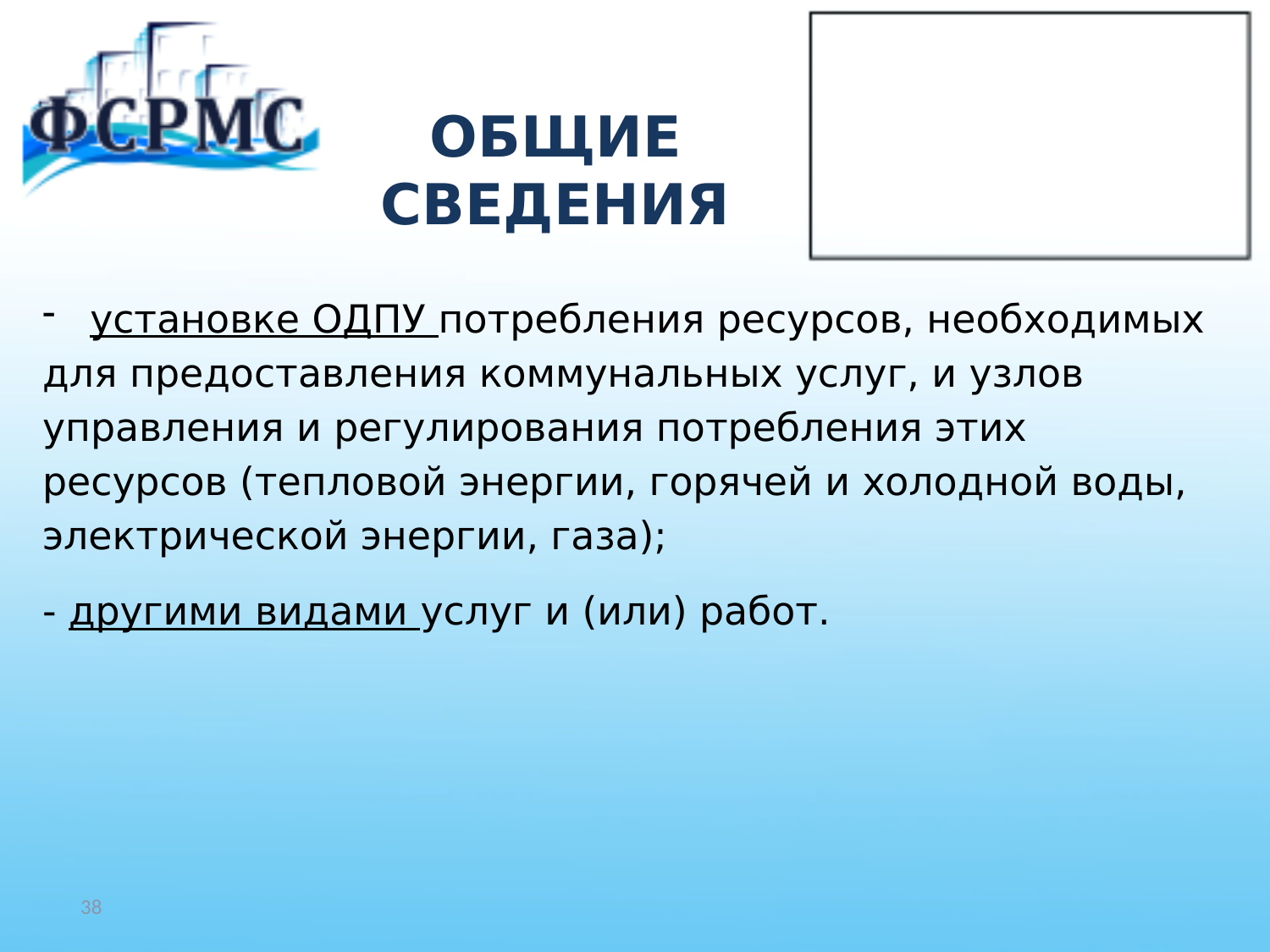

# ОБЩИЕ СВЕДЕНИЯ
установке ОДПУ потребления ресурсов, необходимых
для предоставления коммунальных услуг, и узлов
управления и регулирования потребления этих
ресурсов (тепловой энергии, горячей и холодной воды,
электрической энергии, газа);
- другими видами услуг и (или) работ.
38